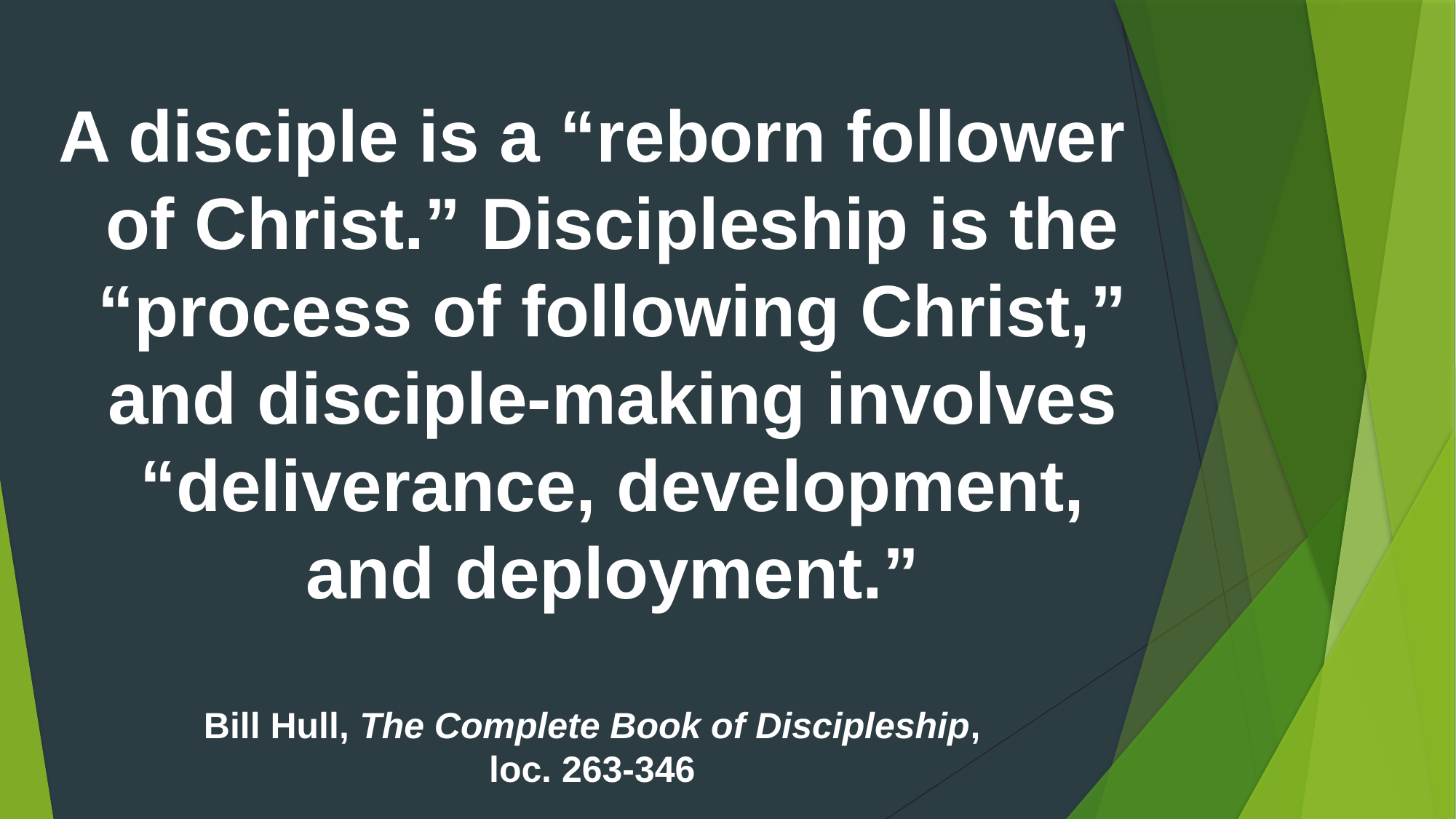

A disciple is a “reborn follower of Christ.” Discipleship is the “process of following Christ,” and disciple-making involves “deliverance, development, and deployment.”
# Bill Hull, The Complete Book of Discipleship, loc. 263-346